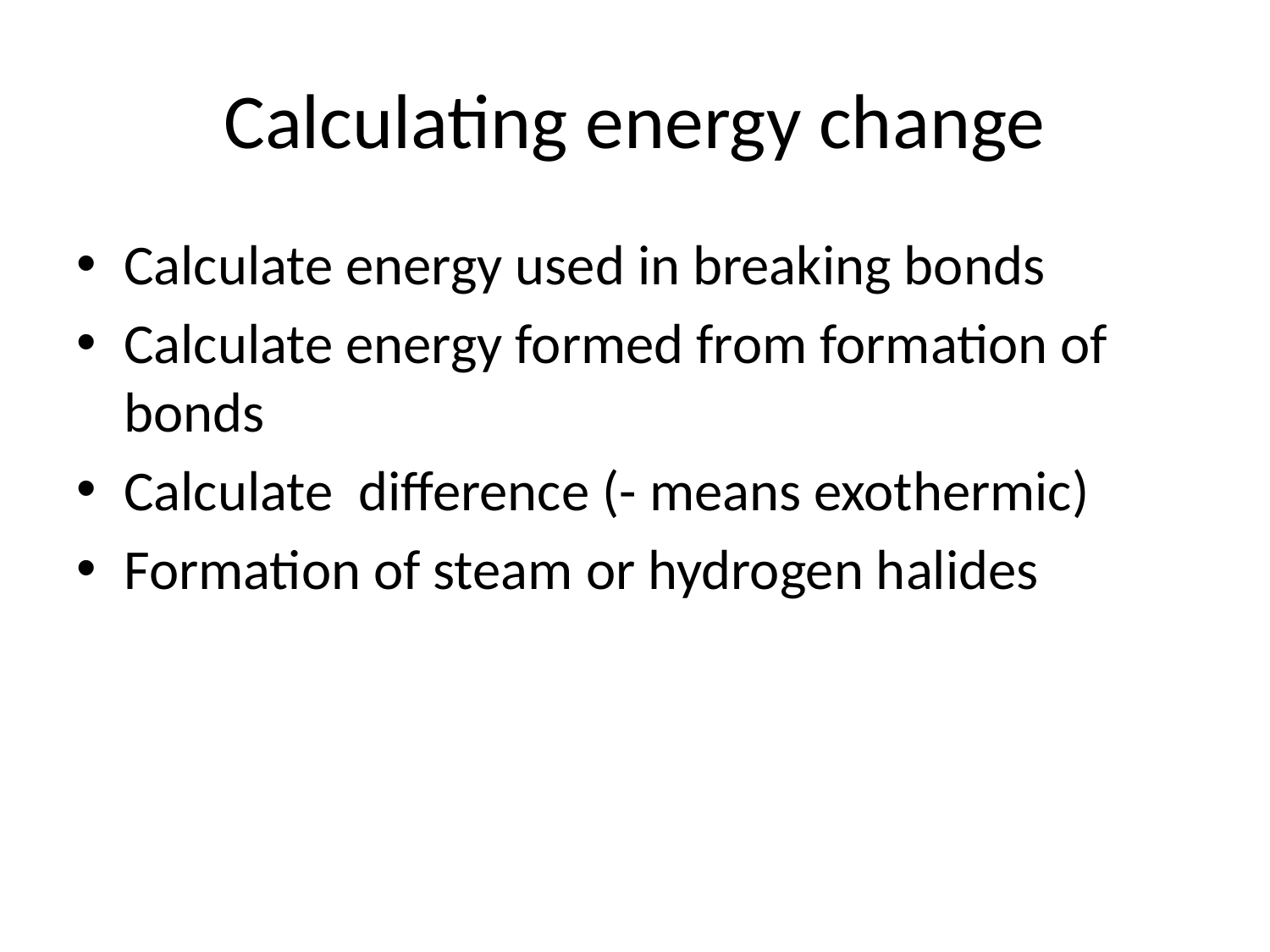

# Calculating energy change
Calculate energy used in breaking bonds
Calculate energy formed from formation of bonds
Calculate  difference (- means exothermic)
Formation of steam or hydrogen halides